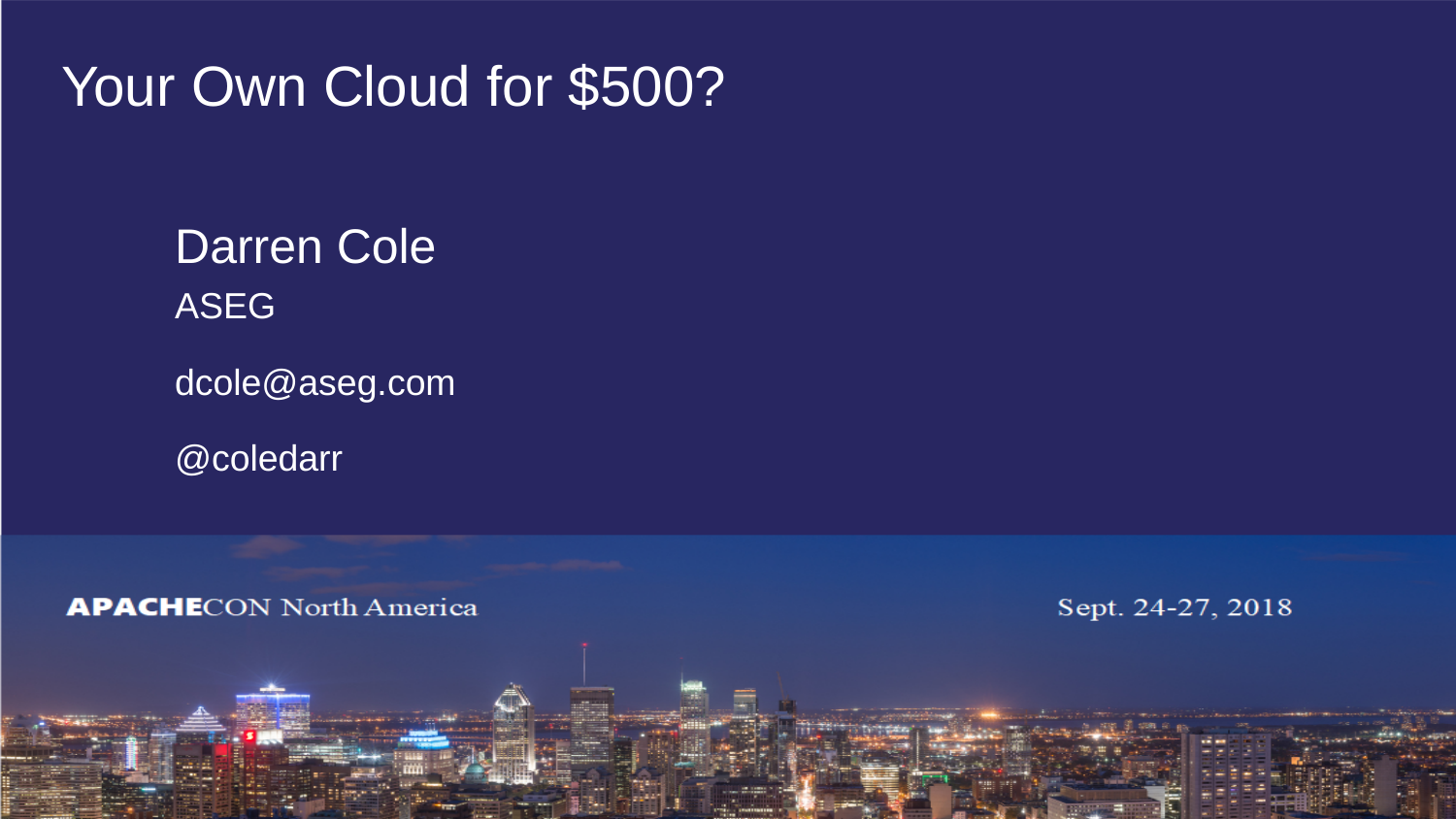

# Your Own Cloud for $500?
Darren Cole
ASEG
dcole@aseg.com
@coledarr